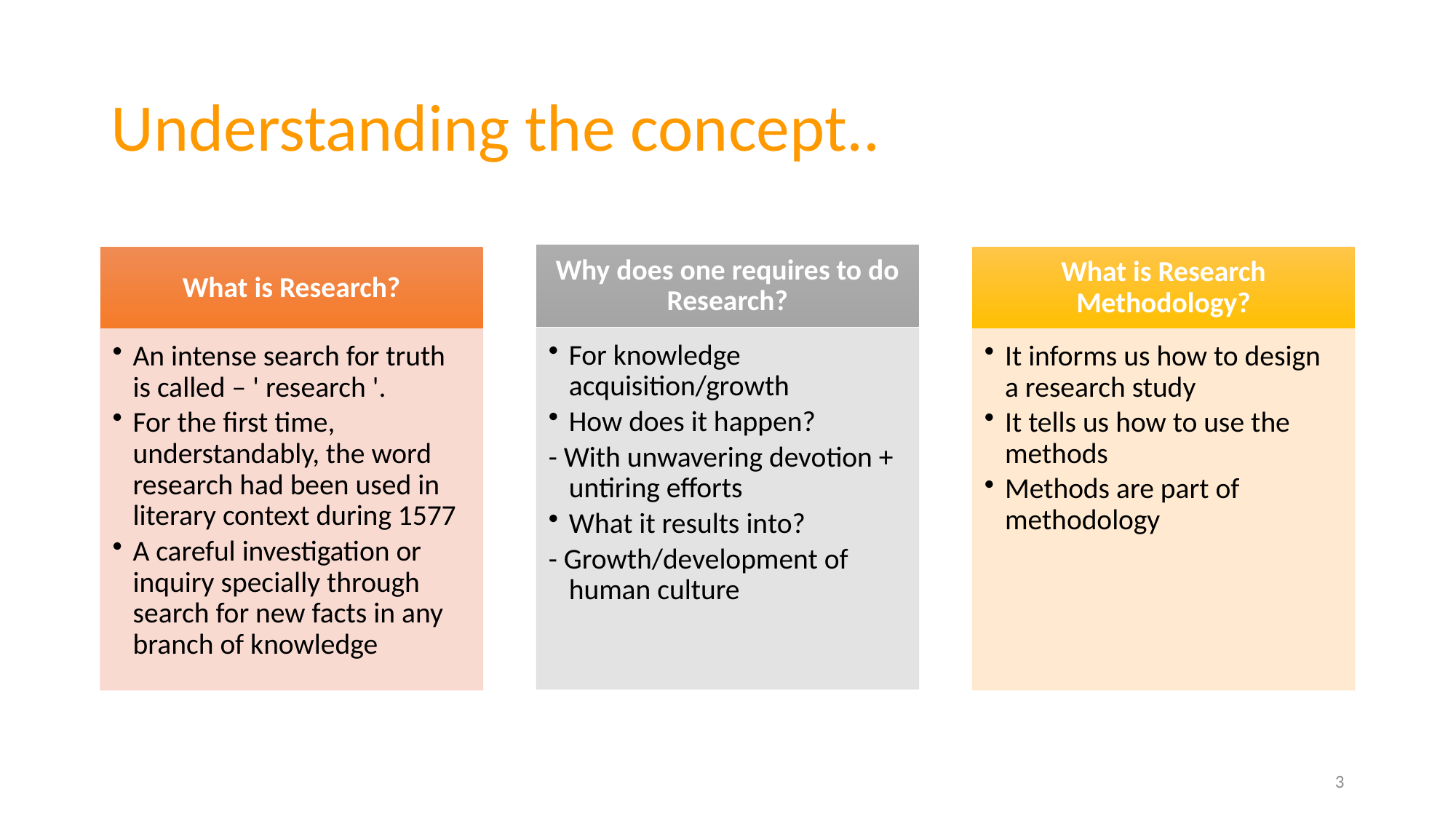

# Understanding the concept..
What is Research?
An intense search for truth is called – ' research '.
For the first time, understandably, the word research had been used in literary context during 1577
A careful investigation or inquiry specially through search for new facts in any branch of knowledge
Why does one requires to do Research?
For knowledge acquisition/growth
How does it happen?
- With unwavering devotion + untiring efforts
What it results into?
- Growth/development of human culture
What is Research Methodology?
It informs us how to design a research study
It tells us how to use the methods
Methods are part of methodology
3